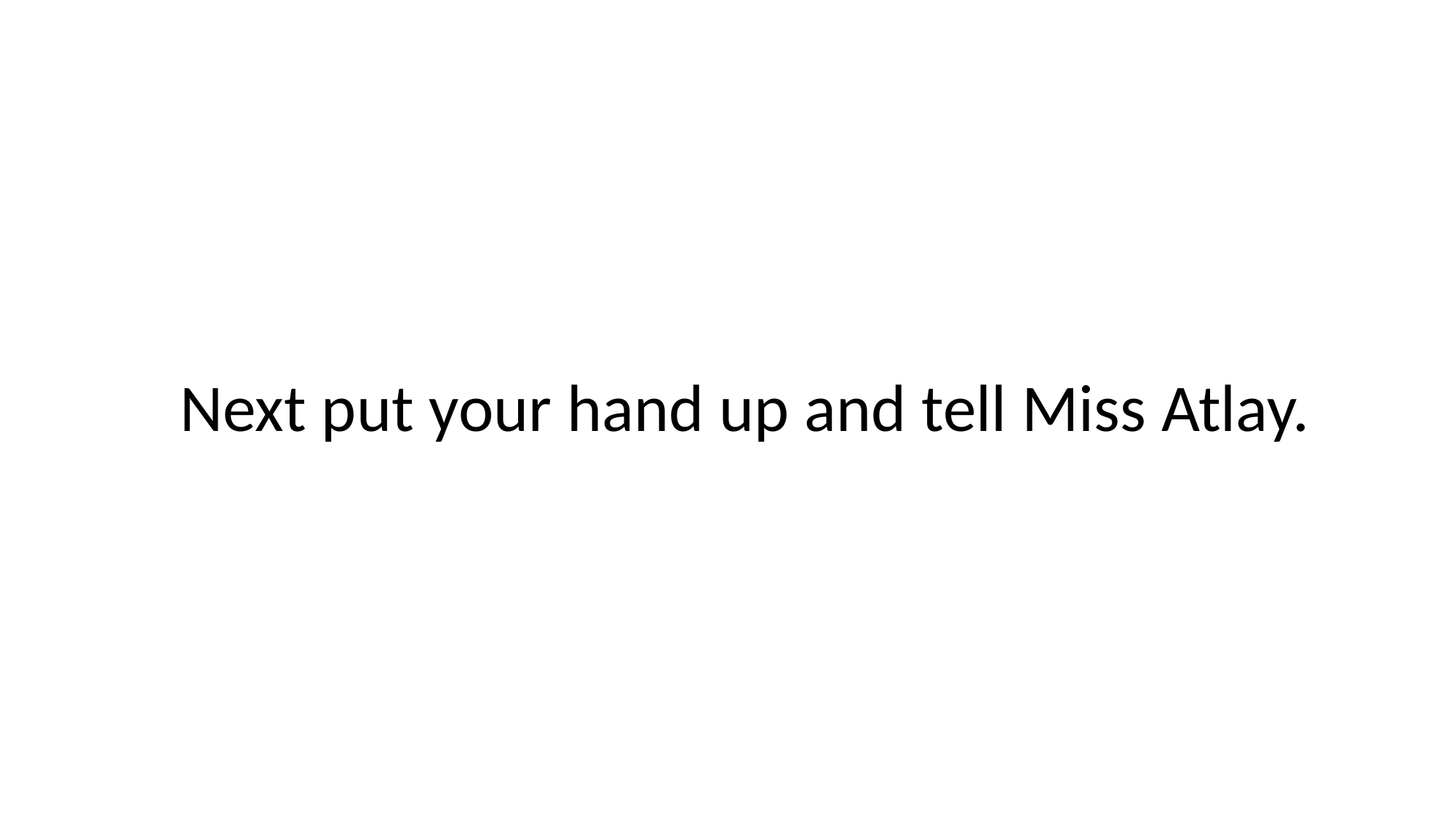

# Next put your hand up and tell Miss Atlay.